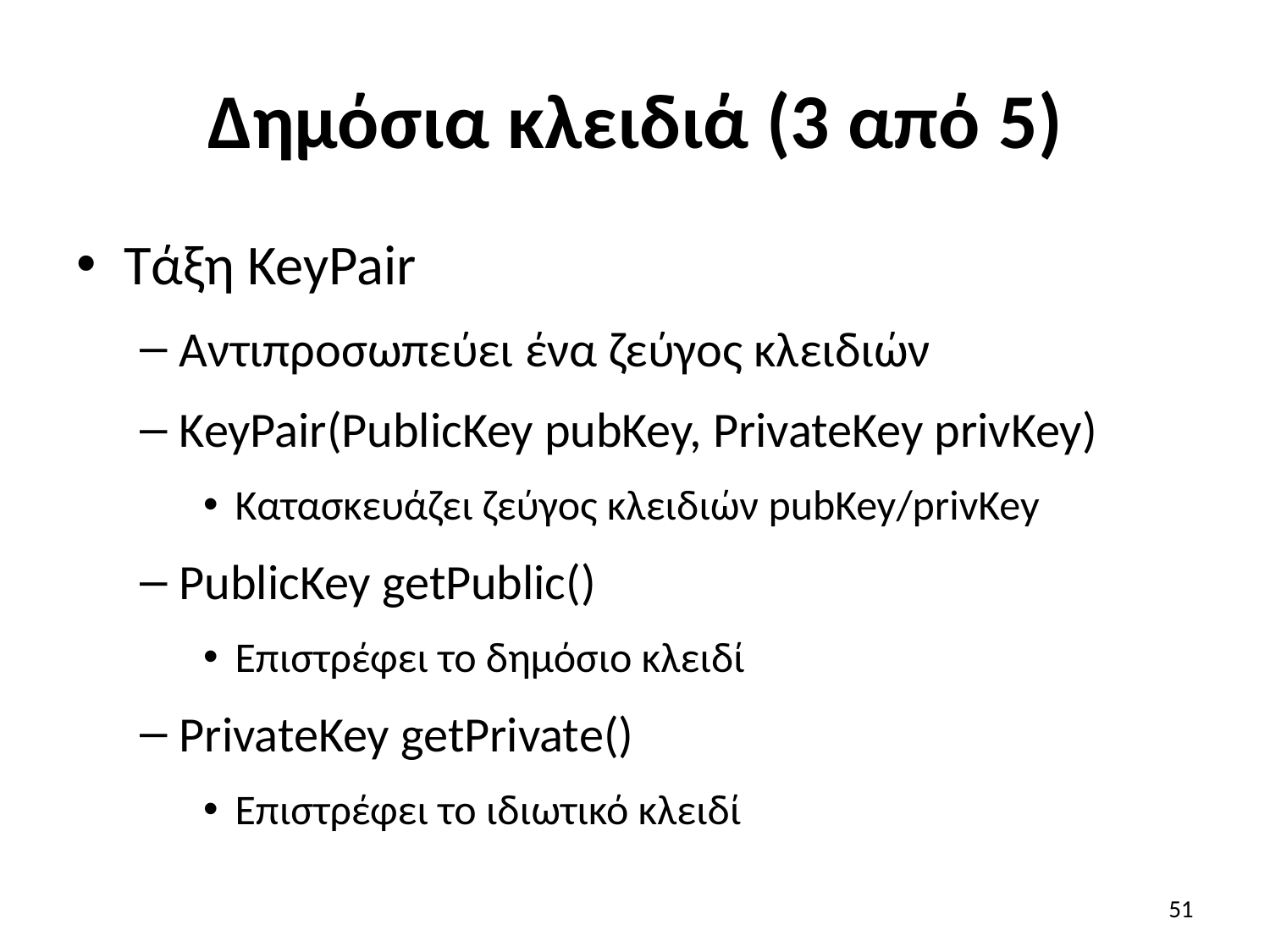

# Δημόσια κλειδιά (3 από 5)
Τάξη KeyPair
Αντιπροσωπεύει ένα ζεύγος κλειδιών
KeyPair(PublicKey pubKey, PrivateKey privKey)
Κατασκευάζει ζεύγος κλειδιών pubKey/privKey
PublicKey getPublic()
Επιστρέφει το δημόσιο κλειδί
PrivateKey getPrivate()
Επιστρέφει το ιδιωτικό κλειδί
51